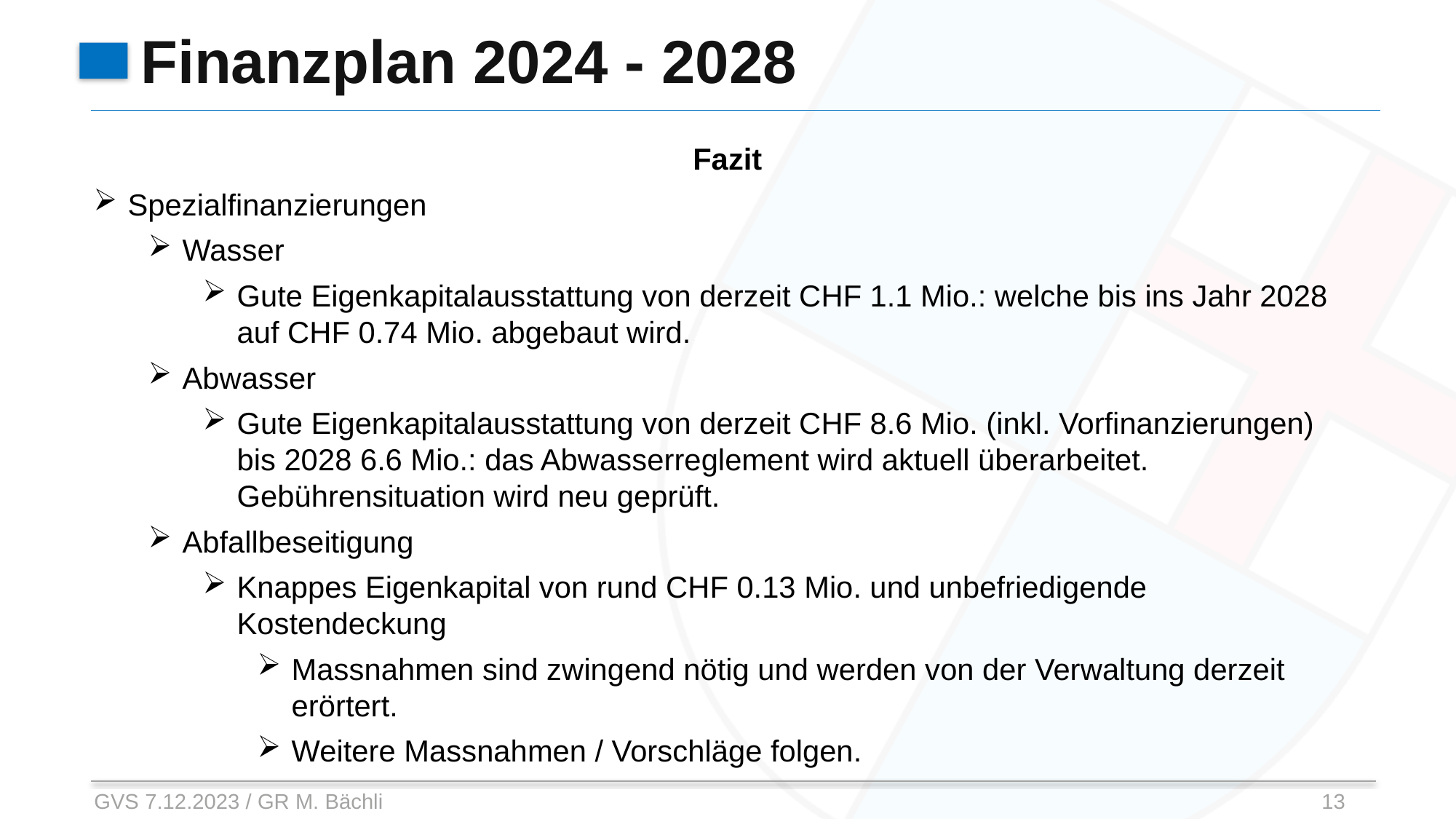

# Finanzplan 2024 - 2028
Fazit
Spezialfinanzierungen
Wasser
Gute Eigenkapitalausstattung von derzeit CHF 1.1 Mio.: welche bis ins Jahr 2028 auf CHF 0.74 Mio. abgebaut wird.
Abwasser
Gute Eigenkapitalausstattung von derzeit CHF 8.6 Mio. (inkl. Vorfinanzierungen) bis 2028 6.6 Mio.: das Abwasserreglement wird aktuell überarbeitet. Gebührensituation wird neu geprüft.
Abfallbeseitigung
Knappes Eigenkapital von rund CHF 0.13 Mio. und unbefriedigende Kostendeckung
Massnahmen sind zwingend nötig und werden von der Verwaltung derzeit erörtert.
Weitere Massnahmen / Vorschläge folgen.
GVS 7.12.2023 / GR M. Bächli